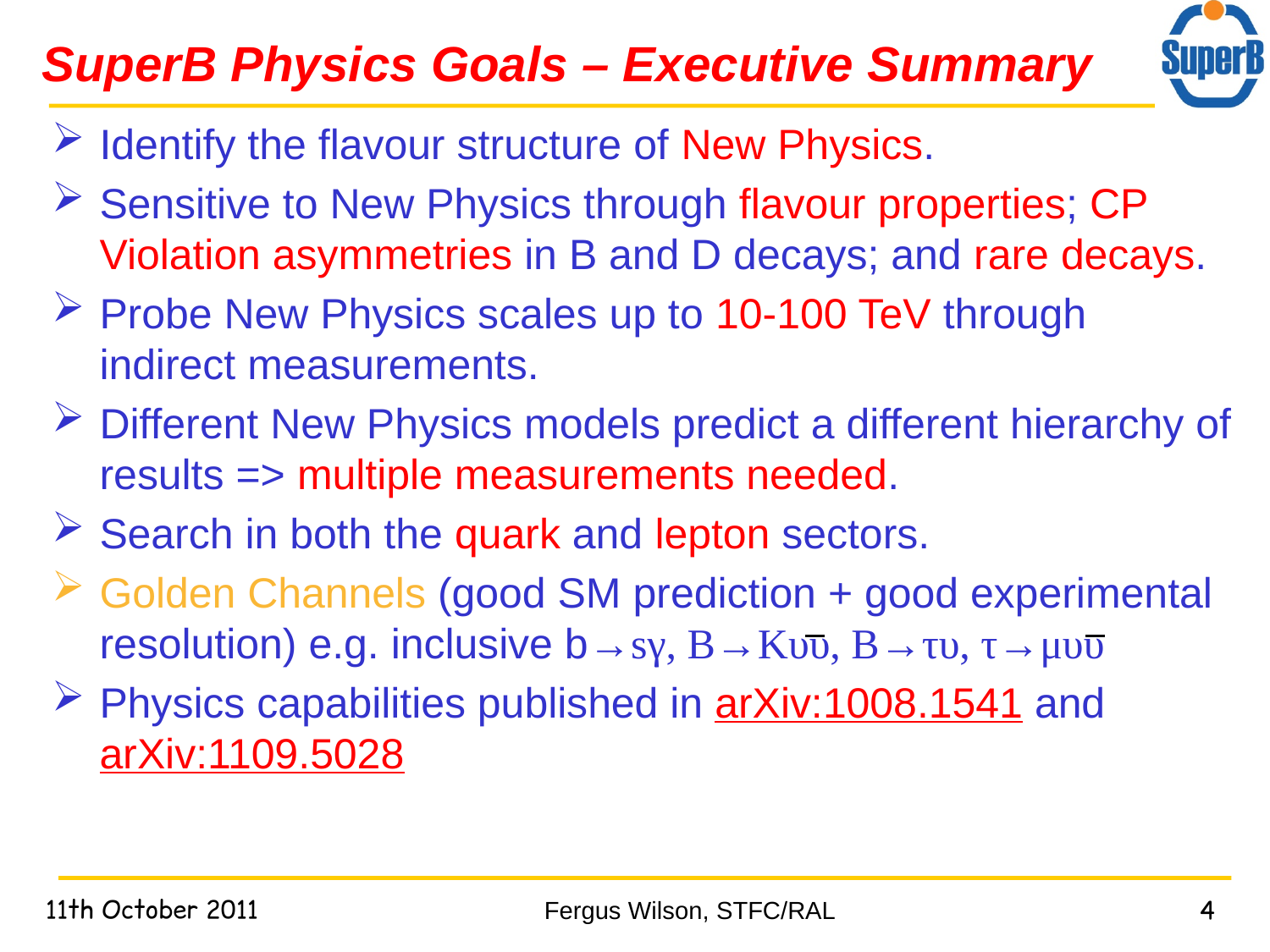

# SuperB Physics Goals – Executive Summary
Identify the flavour structure of New Physics.
Sensitive to New Physics through flavour properties; CP Violation asymmetries in B and D decays; and rare decays.
Probe New Physics scales up to 10-100 TeV through indirect measurements.
Different New Physics models predict a different hierarchy of results => multiple measurements needed.
Search in both the quark and lepton sectors.
Golden Channels (good SM prediction + good experimental resolution) e.g. inclusive b→sγ, B→Kυυ, B→τυ, τ→μυυ
Physics capabilities published in arXiv:1008.1541 and arXiv:1109.5028
11th October 2011
Fergus Wilson, STFC/RAL
4